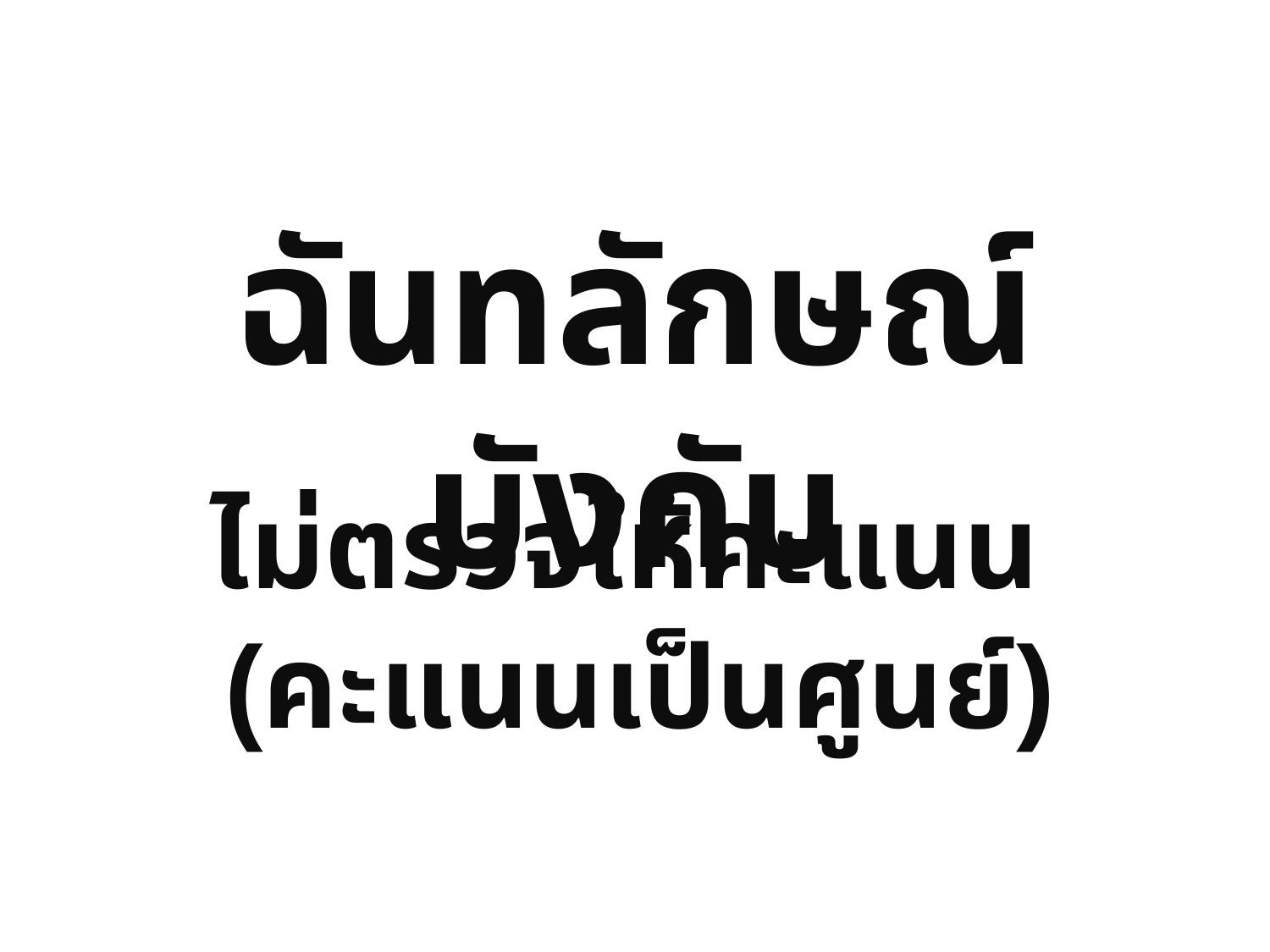

ฉันทลักษณ์บังคับ
ไม่ตรวจให้คะแนน
(คะแนนเป็นศูนย์)